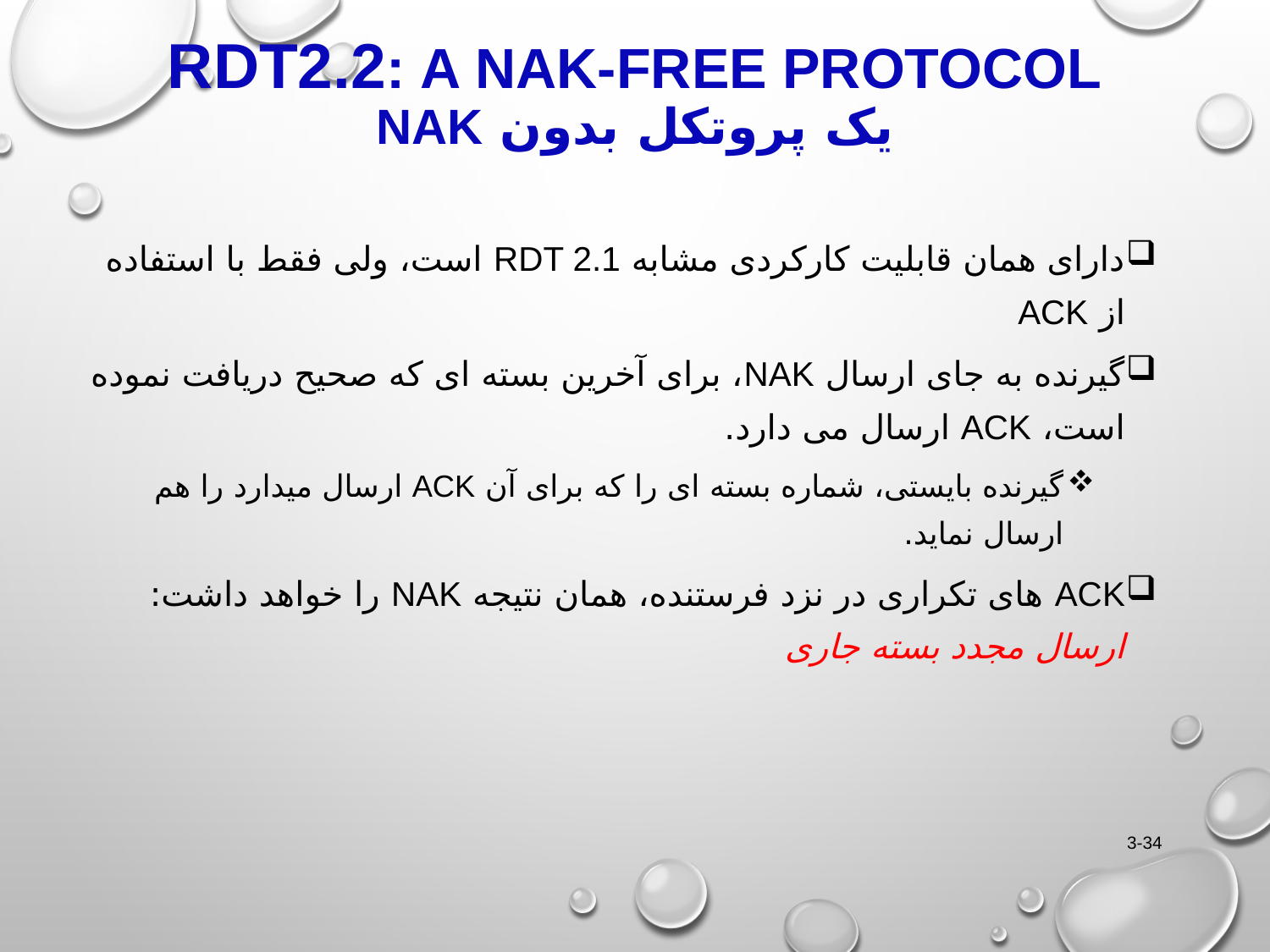

# rdt2.2: a NAK-free protocol یک پروتکل بدون NAK
دارای همان قابلیت کارکردی مشابه rdt 2.1 است، ولی فقط با استفاده از ACK
گیرنده به جای ارسال NAK، برای آخرین بسته ای که صحیح دریافت نموده است، ACK ارسال می دارد.
گیرنده بایستی، شماره بسته ای را که برای آن ACK ارسال میدارد را هم ارسال نماید.
ACK های تکراری در نزد فرستنده، همان نتیجه NAK را خواهد داشت: ارسال مجدد بسته جاری
3-34